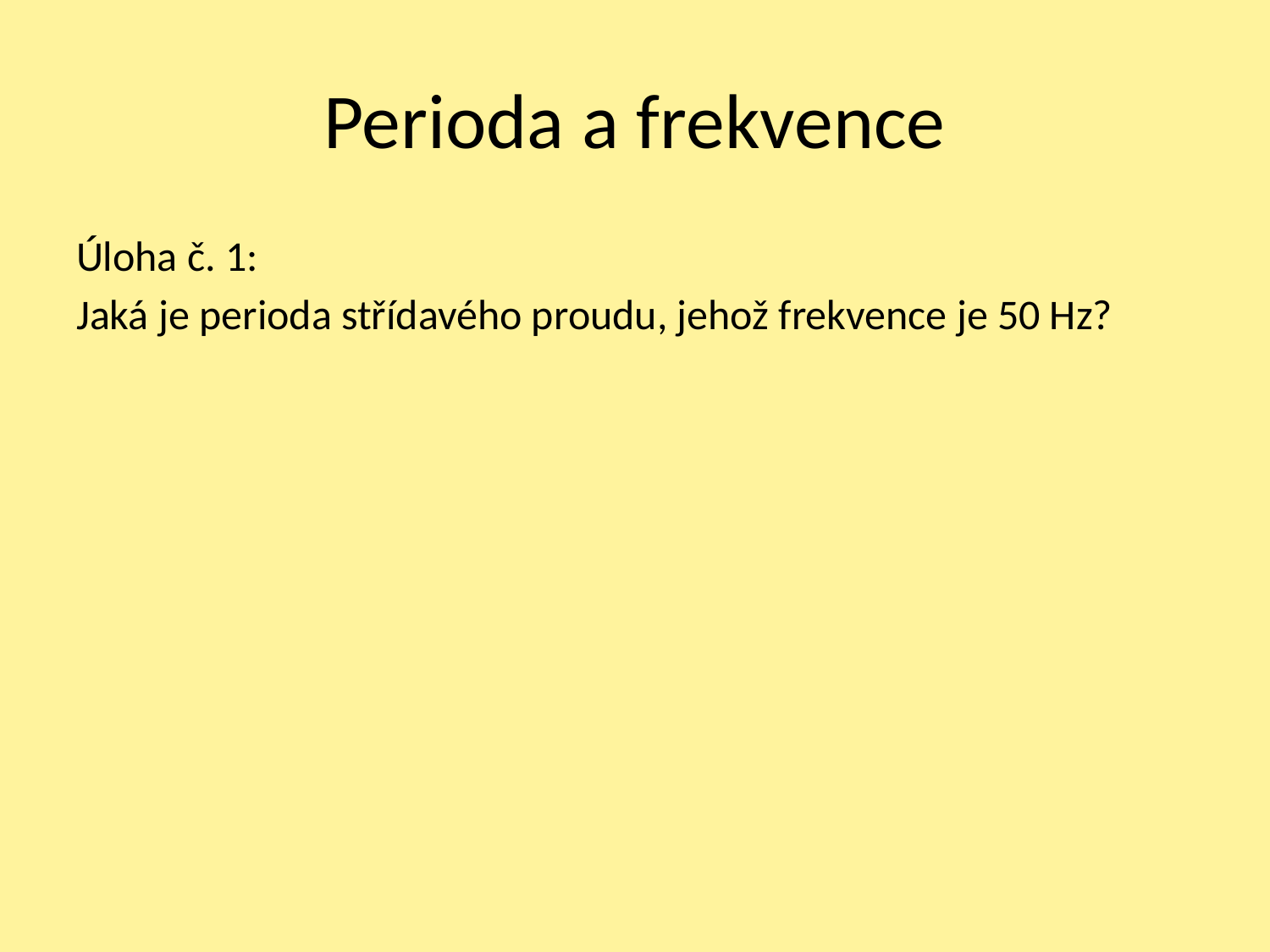

# Perioda a frekvence
Úloha č. 1:
Jaká je perioda střídavého proudu, jehož frekvence je 50 Hz?